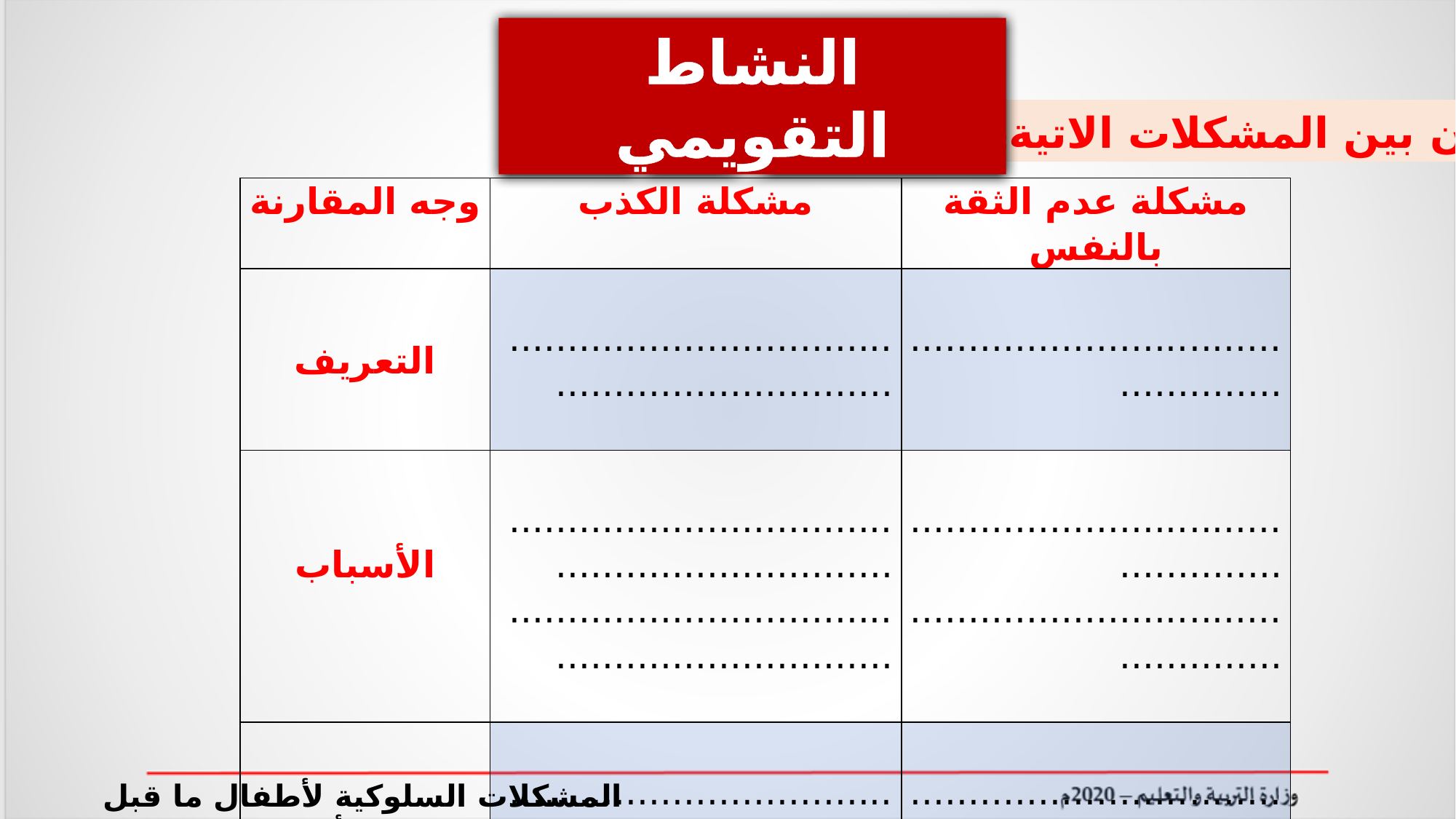

النشاط التقويمي
قارن بين المشكلات الاتية:
| وجه المقارنة | مشكلة الكذب | مشكلة عدم الثقة بالنفس |
| --- | --- | --- |
| التعريف | .............................................................. | .............................................. |
| الأسباب | .............................................................. .............................................................. | .............................................. .............................................. |
| علاج المشكلة | .............................................................. .............................................................. | .............................................. .............................................. |

المشكلات السلوكية لأطفال ما قبل المدرسة -التربية الأسرية-اسر 211